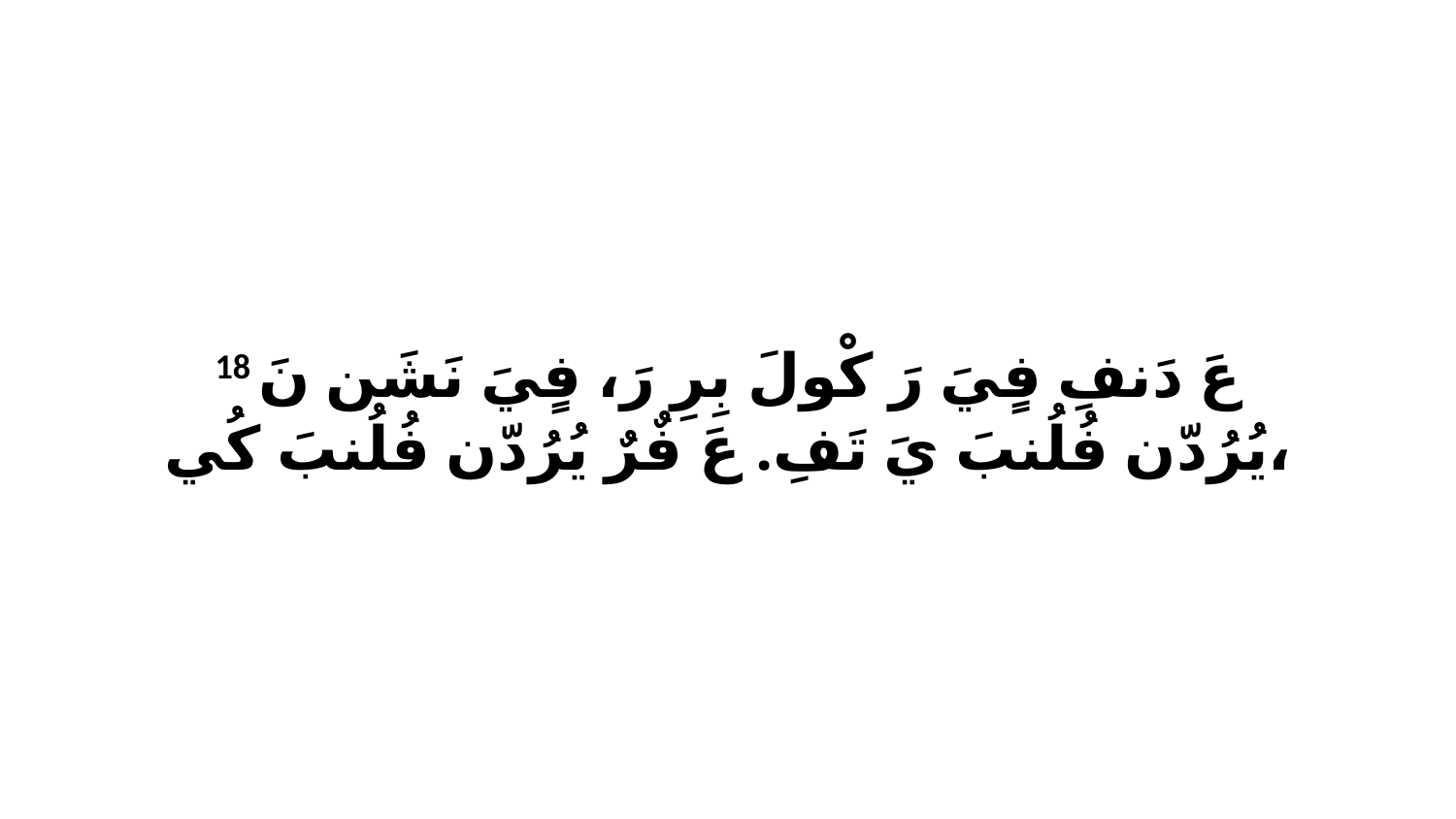

18 عَ دَنفِ فٍيَ رَ كْولَ بِرِ رَ، فٍيَ نَشَن نَ يُرُدّن فُلُنبَ يَ تَفِ. عَ فٌرٌ يُرُدّن فُلُنبَ كُي،